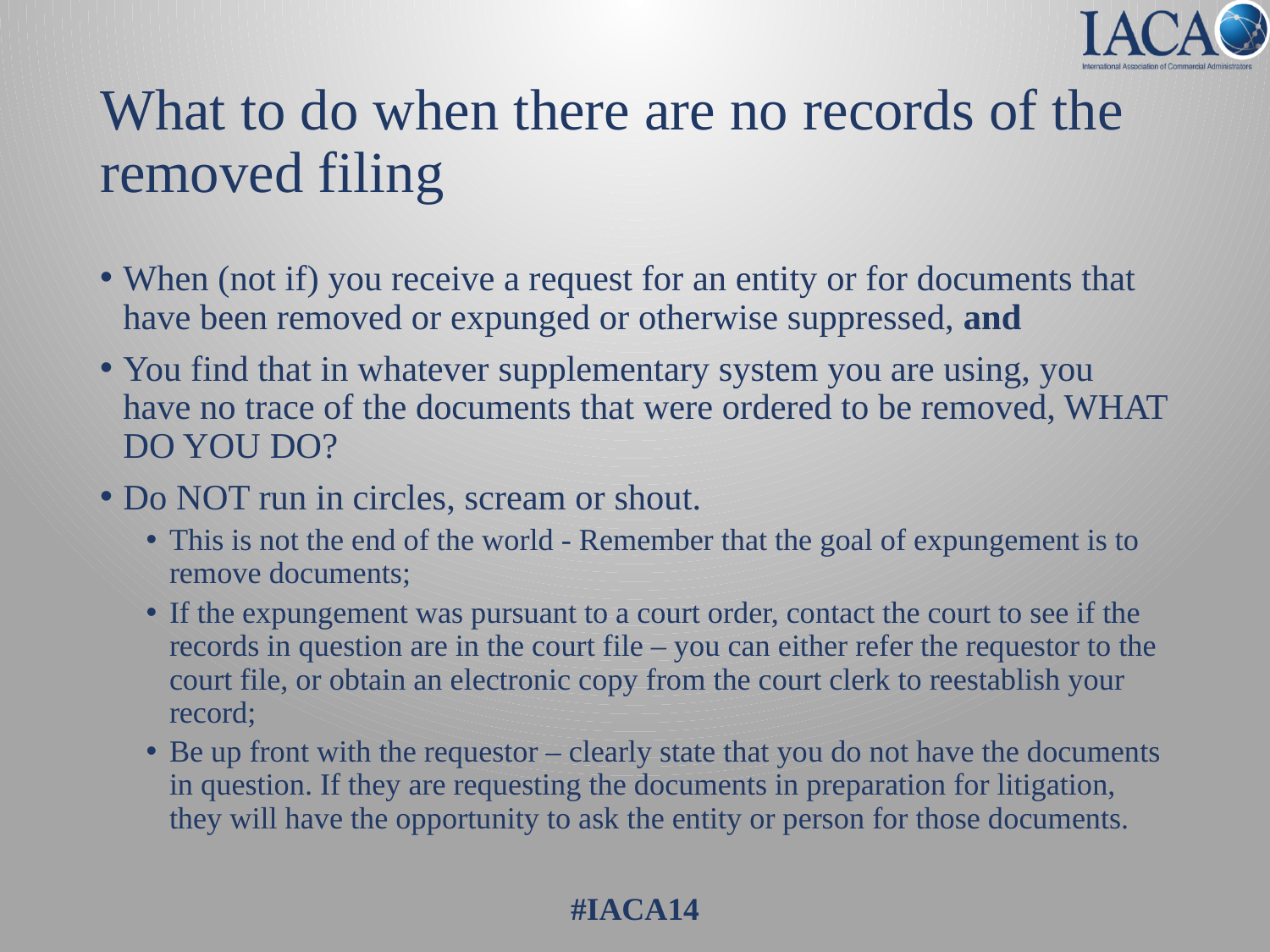

# What to do when there are no records of the removed filing
When (not if) you receive a request for an entity or for documents that have been removed or expunged or otherwise suppressed, and
You find that in whatever supplementary system you are using, you have no trace of the documents that were ordered to be removed, WHAT DO YOU DO?
Do NOT run in circles, scream or shout.
This is not the end of the world - Remember that the goal of expungement is to remove documents;
If the expungement was pursuant to a court order, contact the court to see if the records in question are in the court file – you can either refer the requestor to the court file, or obtain an electronic copy from the court clerk to reestablish your record;
Be up front with the requestor – clearly state that you do not have the documents in question. If they are requesting the documents in preparation for litigation, they will have the opportunity to ask the entity or person for those documents.

#IACA14